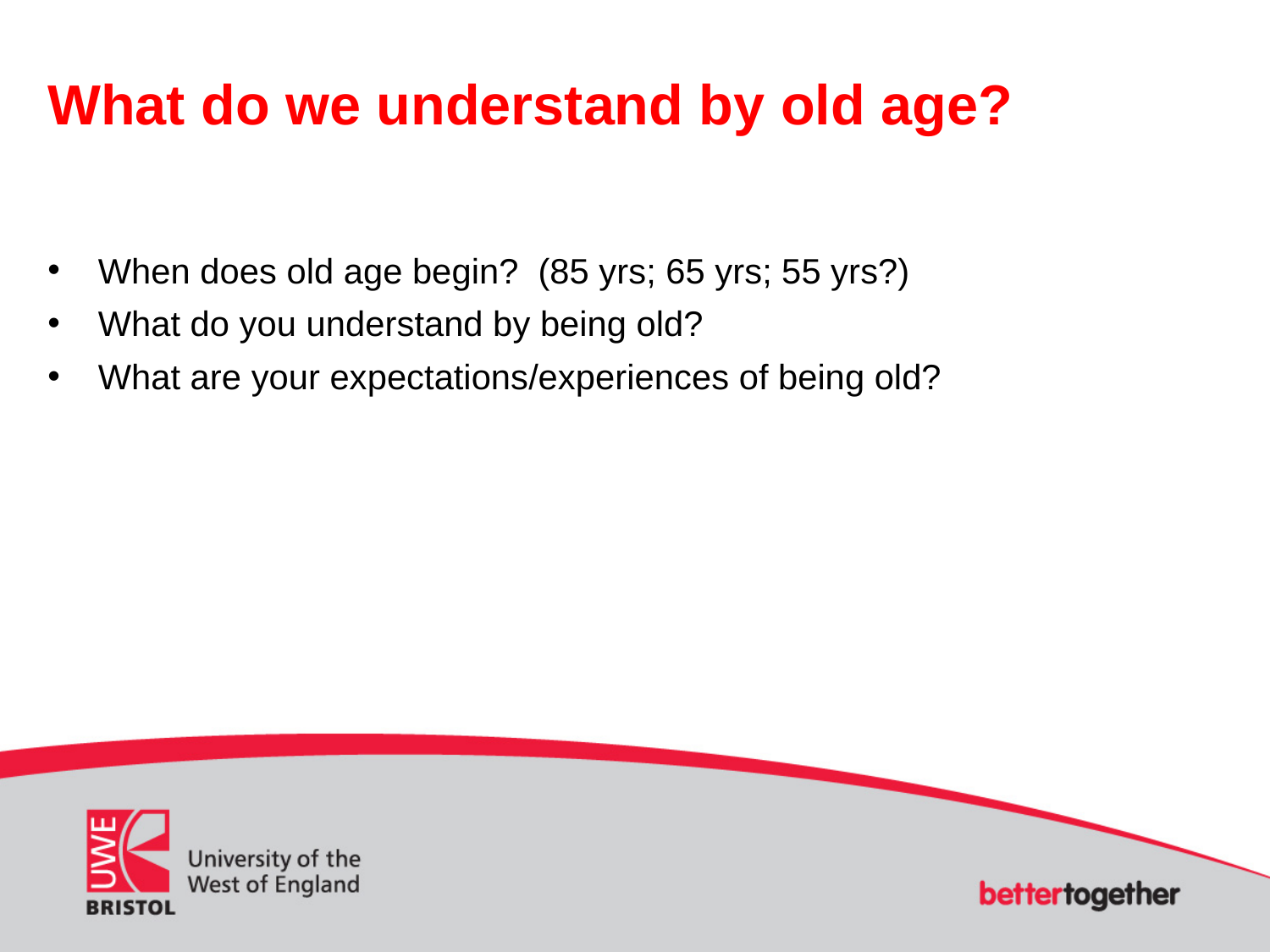

What do we understand by old age?
When does old age begin?  (85 yrs; 65 yrs; 55 yrs?)
What do you understand by being old?
What are your expectations/experiences of being old?